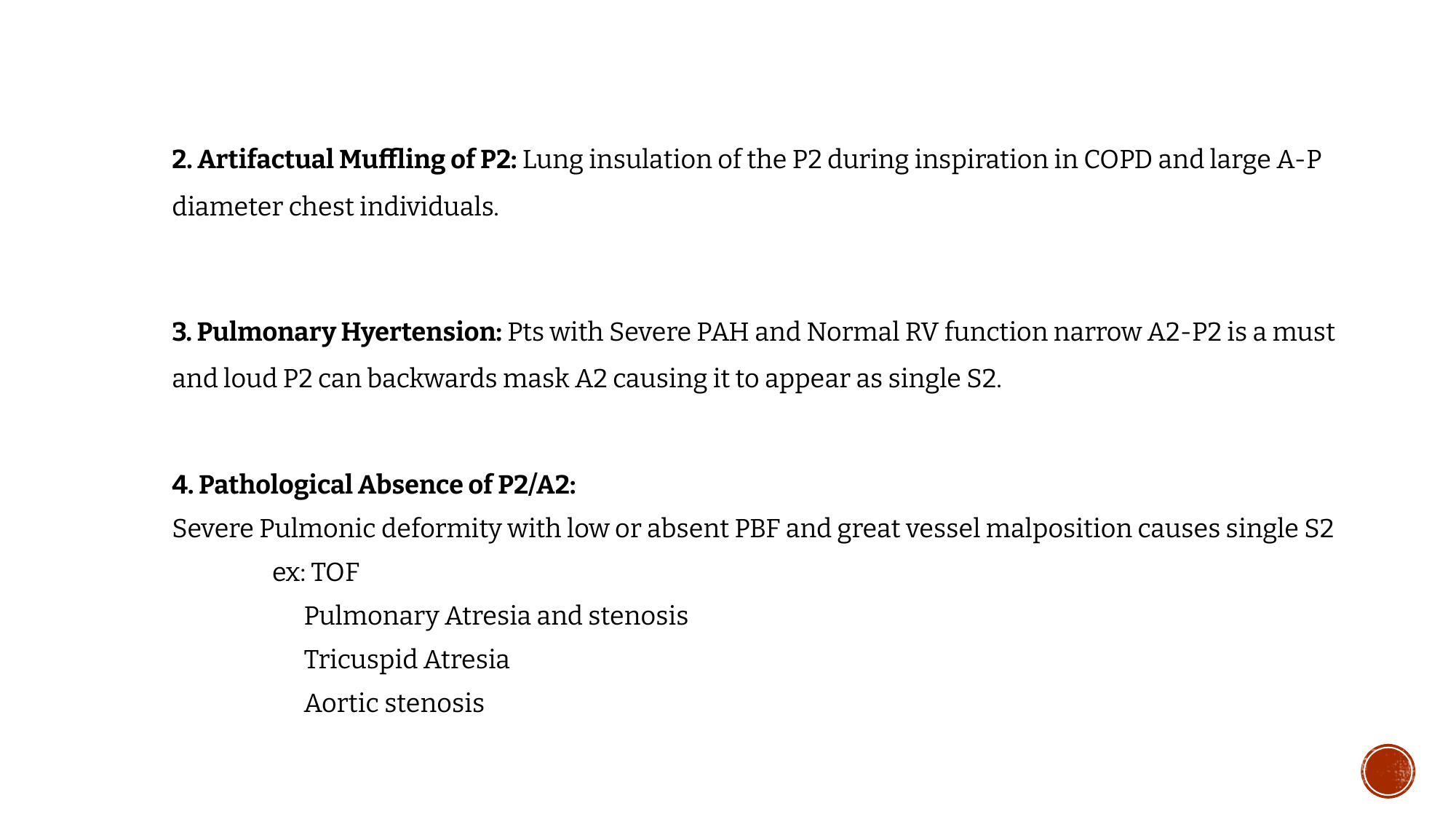

2. Artifactual Muffling of P2: Lung insulation of the P2 during inspiration in COPD and large A-P diameter chest individuals.

3. Pulmonary Hyertension: Pts with Severe PAH and Normal RV function narrow A2-P2 is a must and loud P2 can backwards mask A2 causing it to appear as single S2.

4. Pathological Absence of P2/A2:
Severe Pulmonic deformity with low or absent PBF and great vessel malposition causes single S2
                   ex: TOF
                         Pulmonary Atresia and stenosis
                         Tricuspid Atresia
                         Aortic stenosis